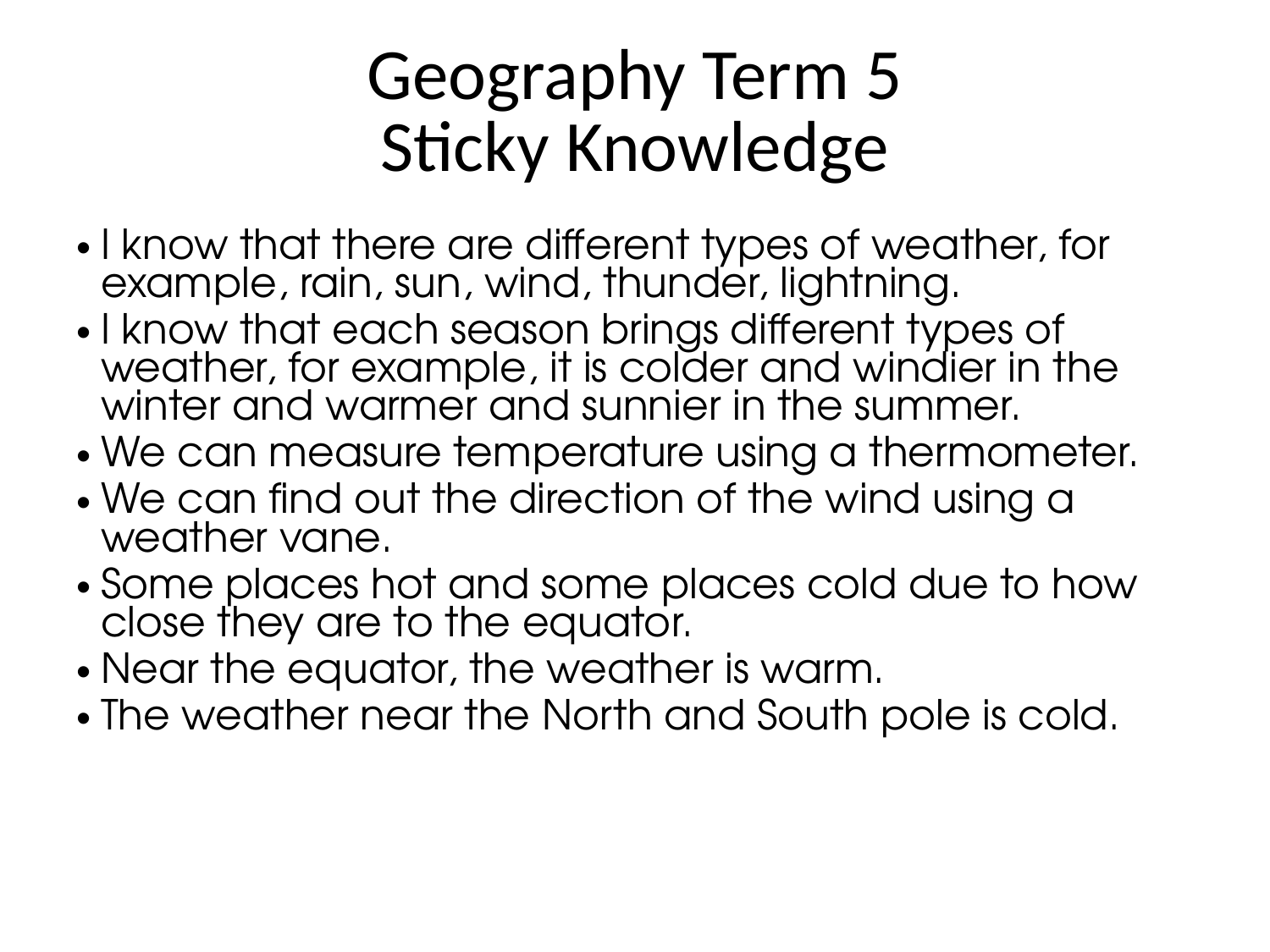

# Geography Term 5 Sticky Knowledge
I know that there are different types of weather, for example, rain, sun, wind, thunder, lightning.
I know that each season brings different types of weather, for example, it is colder and windier in the winter and warmer and sunnier in the summer.
We can measure temperature using a thermometer.
We can find out the direction of the wind using a weather vane.
Some places hot and some places cold due to how close they are to the equator.
Near the equator, the weather is warm.
The weather near the North and South pole is cold.